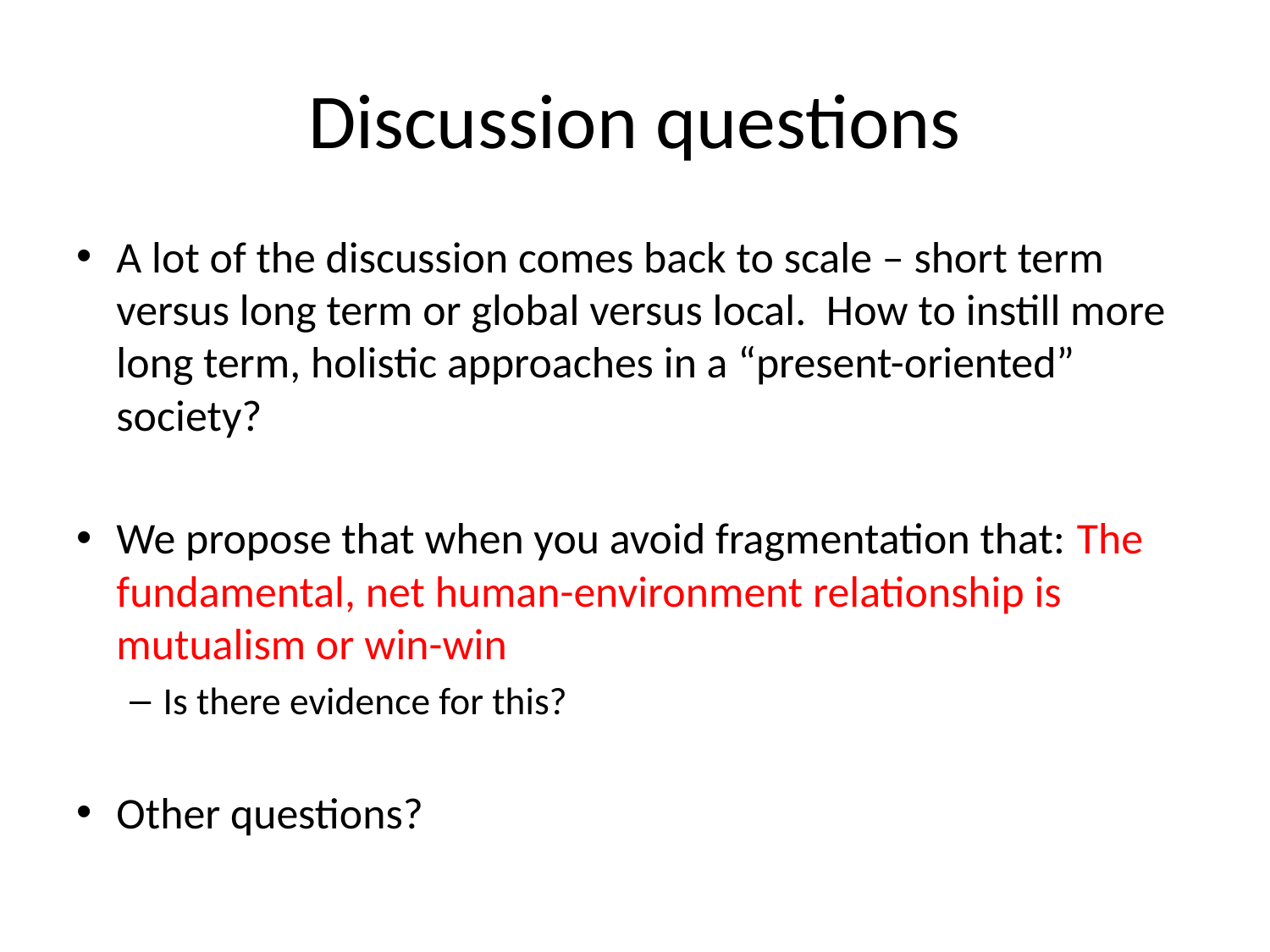

# Discussion questions
A lot of the discussion comes back to scale – short term versus long term or global versus local.  How to instill more long term, holistic approaches in a “present-oriented” society?

We propose that when you avoid fragmentation that: The fundamental, net human-environment relationship is mutualism or win-win
Is there evidence for this?

Other questions?